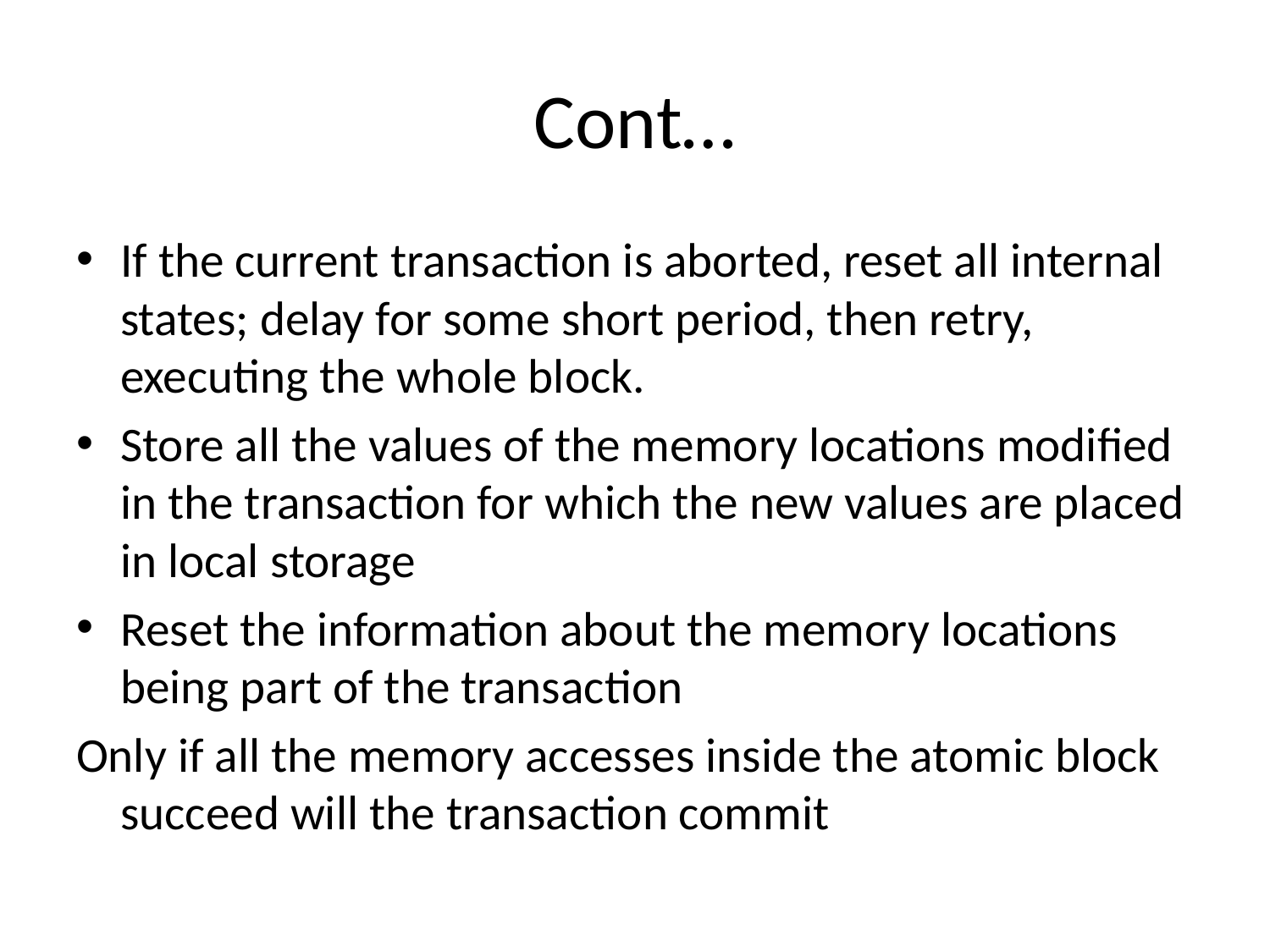

# Cont…
If the current transaction is aborted, reset all internal states; delay for some short period, then retry, executing the whole block.
Store all the values of the memory locations modified in the transaction for which the new values are placed in local storage
Reset the information about the memory locations being part of the transaction
Only if all the memory accesses inside the atomic block succeed will the transaction commit